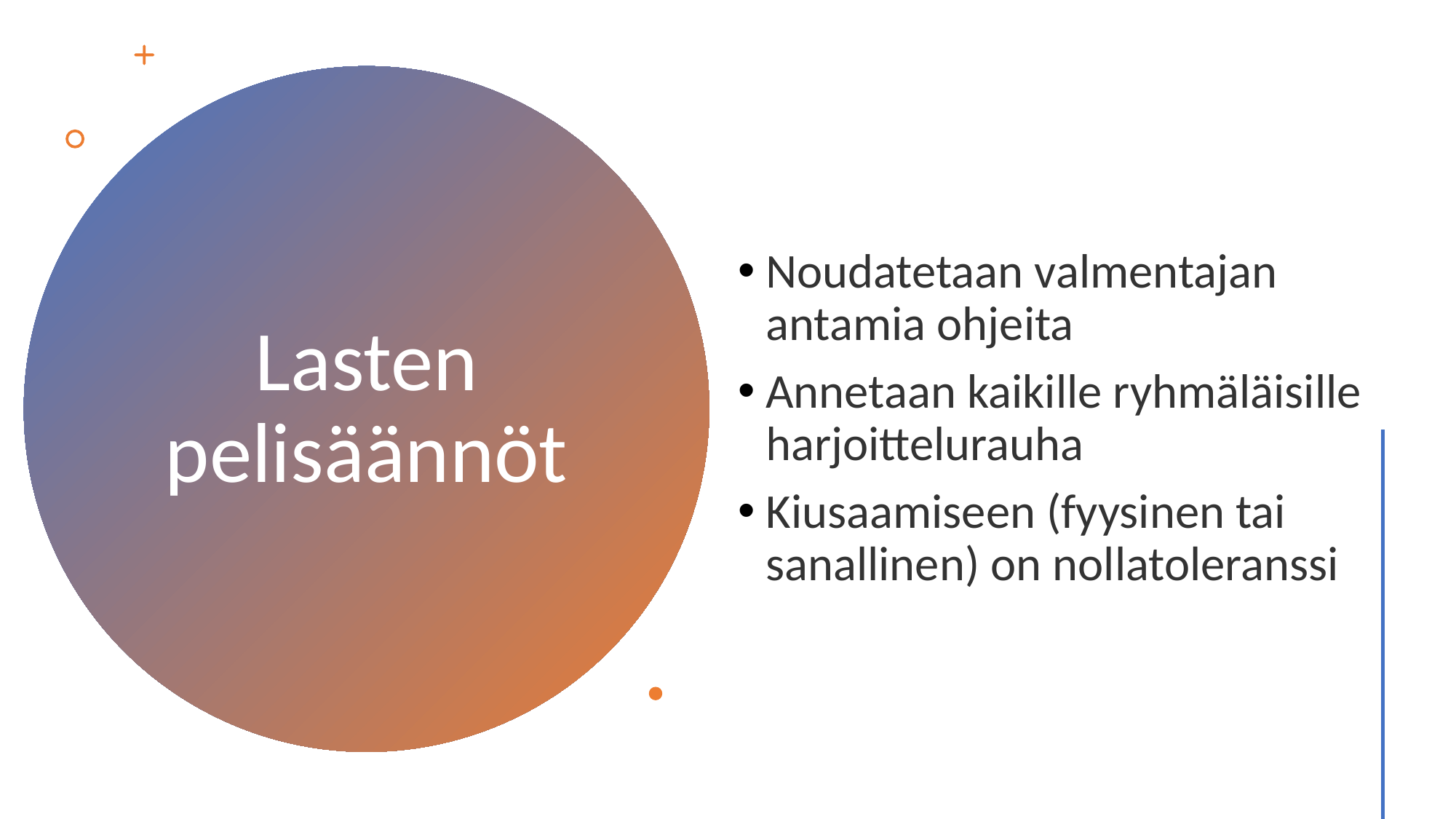

Noudatetaan valmentajan antamia ohjeita
Annetaan kaikille ryhmäläisille harjoittelurauha
Kiusaamiseen (fyysinen tai sanallinen) on nollatoleranssi

# Lasten pelisäännöt